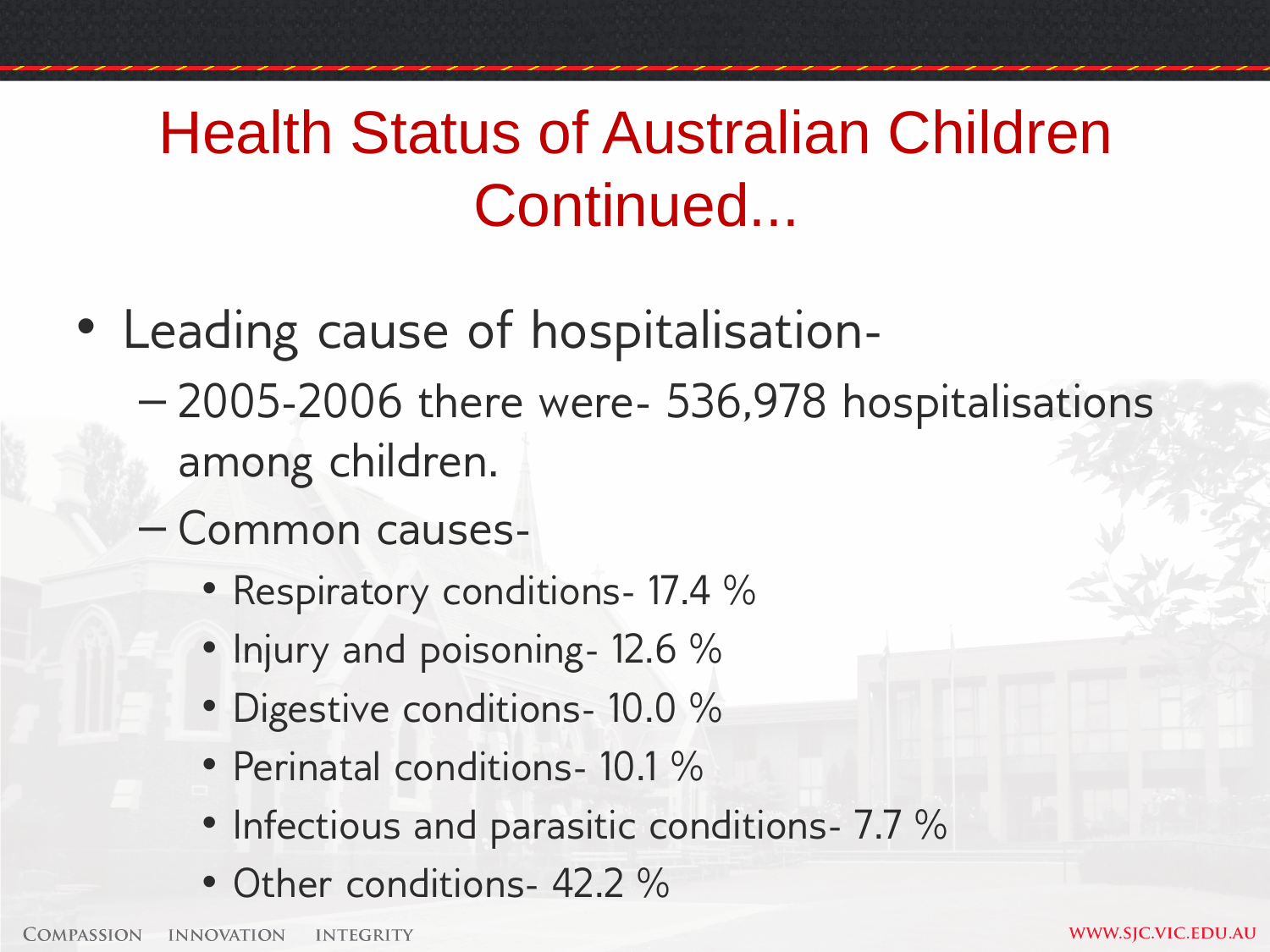

# Health Status of Australian Children Continued...
Leading cause of hospitalisation-
2005-2006 there were- 536,978 hospitalisations among children.
Common causes-
Respiratory conditions- 17.4 %
Injury and poisoning- 12.6 %
Digestive conditions- 10.0 %
Perinatal conditions- 10.1 %
Infectious and parasitic conditions- 7.7 %
Other conditions- 42.2 %